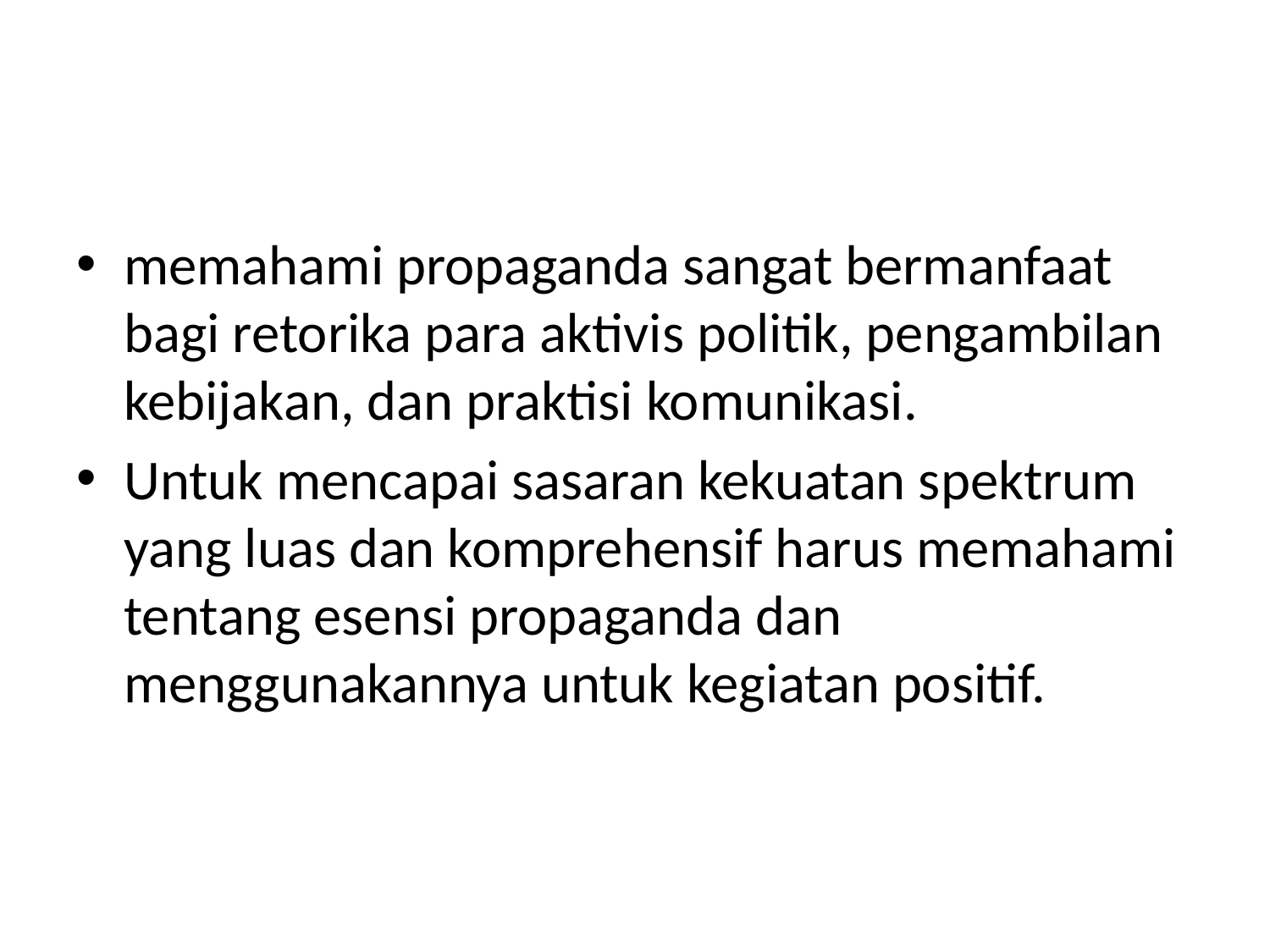

#
memahami propaganda sangat bermanfaat bagi retorika para aktivis politik, pengambilan kebijakan, dan praktisi komunikasi.
Untuk mencapai sasaran kekuatan spektrum yang luas dan komprehensif harus memahami tentang esensi propaganda dan menggunakannya untuk kegiatan positif.